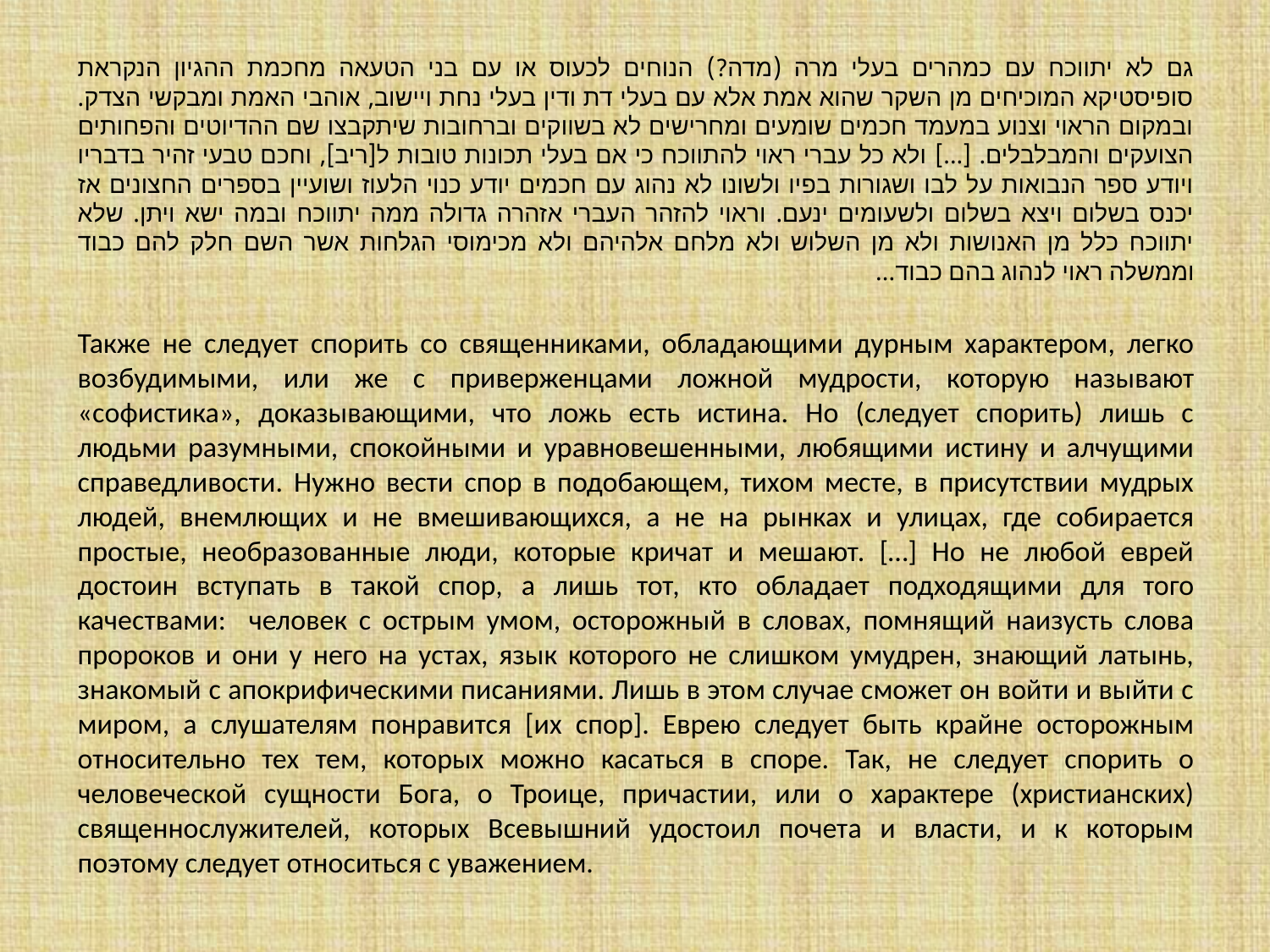

גם לא יתווכח עם כמהרים בעלי מרה (מדה?) הנוחים לכעוס או עם בני הטעאה מחכמת ההגיון הנקראת סופיסטיקא המוכיחים מן השקר שהוא אמת אלא עם בעלי דת ודין בעלי נחת ויישוב, אוהבי האמת ומבקשי הצדק. ובמקום הראוי וצנוע במעמד חכמים שומעים ומחרישים לא בשווקים וברחובות שיתקבצו שם ההדיוטים והפחותים הצועקים והמבלבלים. [...] ולא כל עברי ראוי להתווכח כי אם בעלי תכונות טובות ל[ריב], וחכם טבעי זהיר בדבריו ויודע ספר הנבואות על לבו ושגורות בפיו ולשונו לא נהוג עם חכמים יודע כנוי הלעוז ושועיין בספרים החצונים אז יכנס בשלום ויצא בשלום ולשעומים ינעם. וראוי להזהר העברי אזהרה גדולה ממה יתווכח ובמה ישא ויתן. שלא יתווכח כלל מן האנושות ולא מן השלוש ולא מלחם אלהיהם ולא מכימוסי הגלחות אשר השם חלק להם כבוד וממשלה ראוי לנהוג בהם כבוד...

Также не следует спорить со священниками, обладающими дурным характером, легко возбудимыми, или же с приверженцами ложной мудрости, которую называют «софистика», доказывающими, что ложь есть истина. Но (следует спорить) лишь с людьми разумными, спокойными и уравновешенными, любящими истину и алчущими справедливости. Нужно вести спор в подобающем, тихом месте, в присутствии мудрых людей, внемлющих и не вмешивающихся, а не на рынках и улицах, где собирается простые, необразованные люди, которые кричат и мешают. […] Но не любой еврей достоин вступать в такой спор, а лишь тот, кто обладает подходящими для того качествами:  человек с острым умом, осторожный в словах, помнящий наизусть слова пророков и они у него на устах, язык которого не слишком умудрен, знающий латынь, знакомый с апокрифическими писаниями. Лишь в этом случае сможет он войти и выйти с миром, а слушателям понравится [их спор]. Еврею следует быть крайне осторожным относительно тех тем, которых можно касаться в споре. Так, не следует спорить о человеческой сущности Бога, о Троице, причастии, или о характере (христианских) священнослужителей, которых Всевышний удостоил почета и власти, и к которым поэтому следует относиться с уважением.